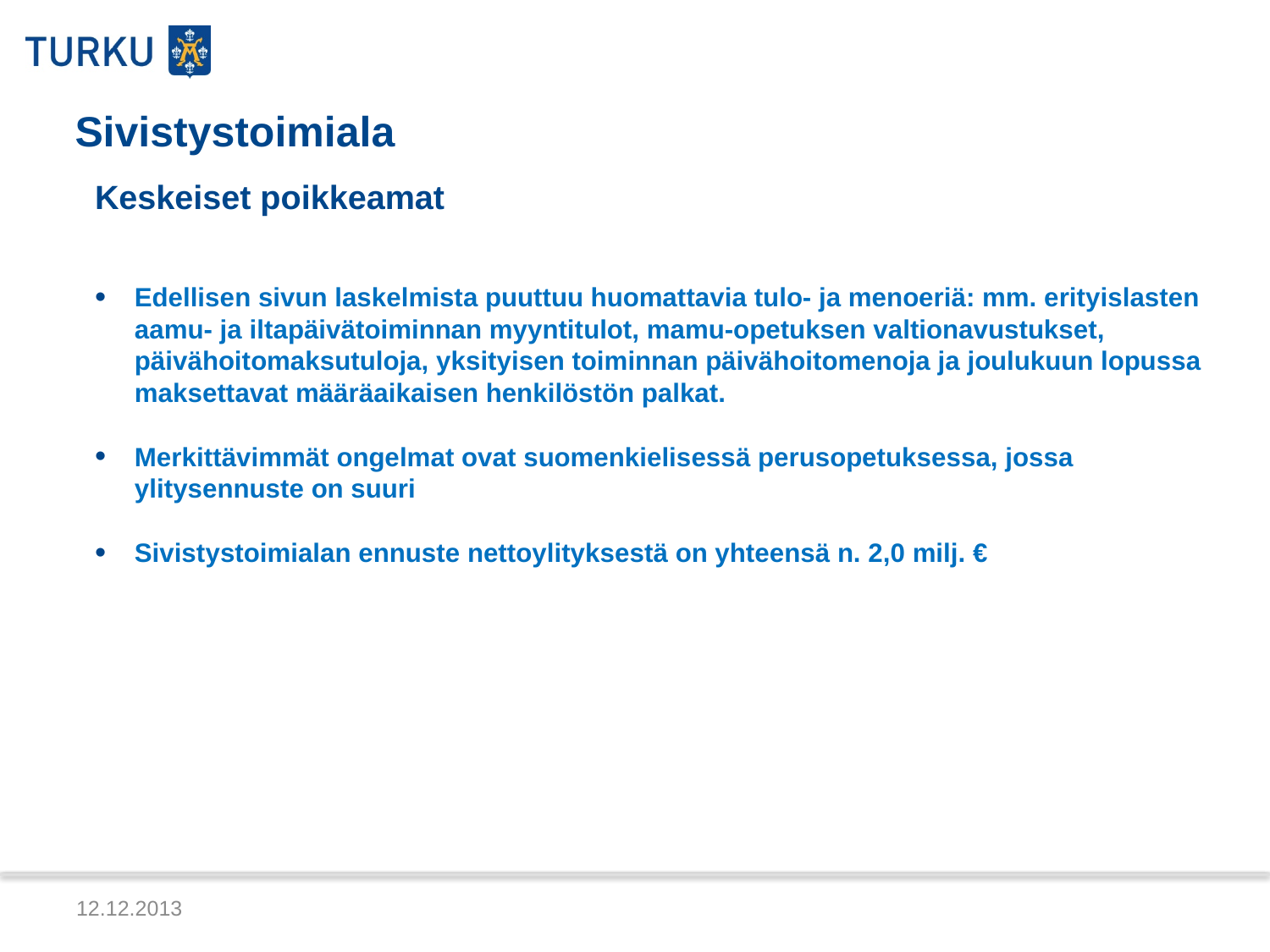

Sivistystoimiala
Keskeiset poikkeamat

Edellisen sivun laskelmista puuttuu huomattavia tulo- ja menoeriä: mm. erityislasten aamu- ja iltapäivätoiminnan myyntitulot, mamu-opetuksen valtionavustukset, päivähoitomaksutuloja, yksityisen toiminnan päivähoitomenoja ja joulukuun lopussa maksettavat määräaikaisen henkilöstön palkat.

Merkittävimmät ongelmat ovat suomenkielisessä perusopetuksessa, jossa ylitysennuste on suuri

Sivistystoimialan ennuste nettoylityksestä on yhteensä n. 2,0 milj. €
12.12.2013
4